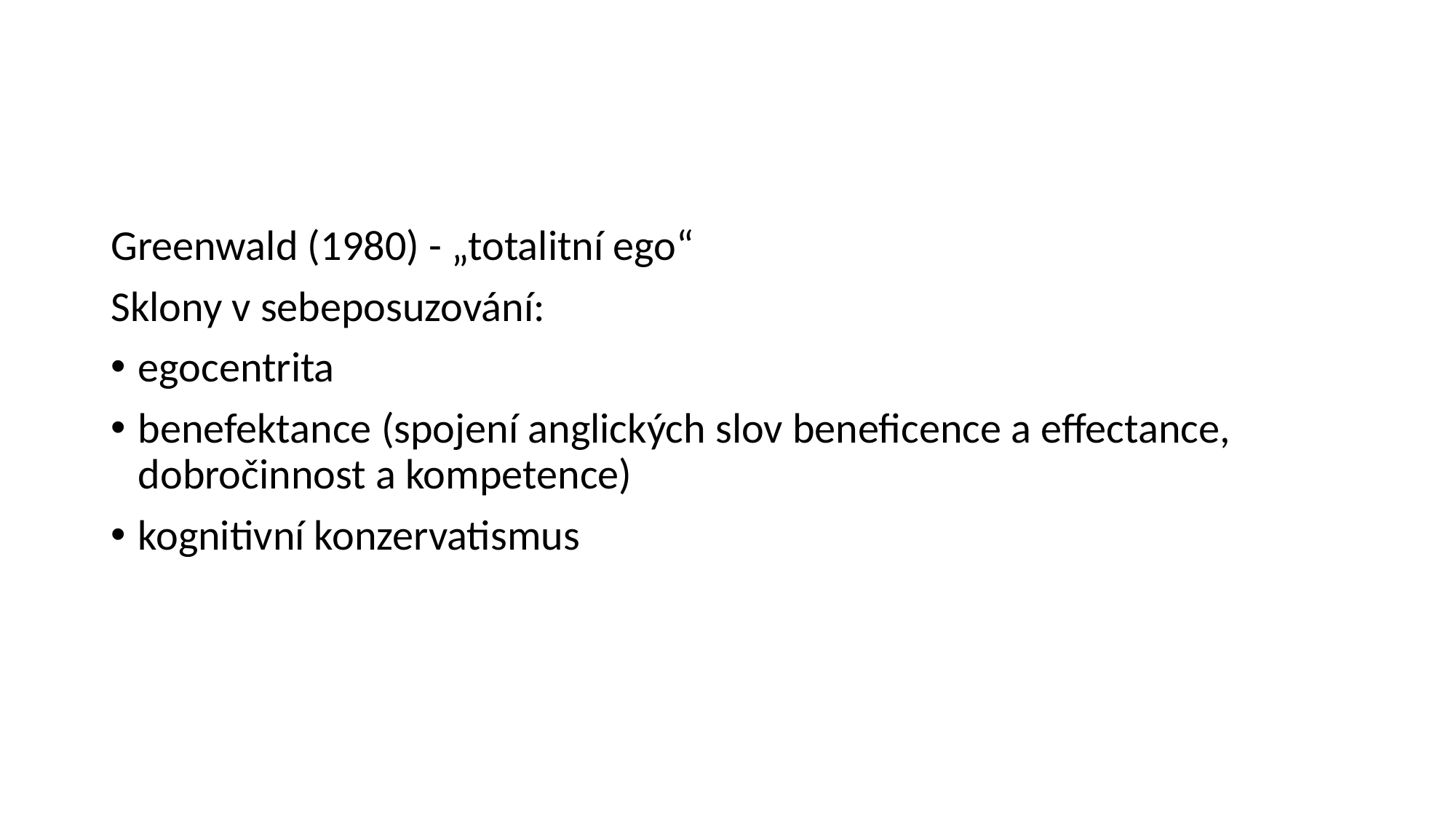

#
Greenwald (1980) - „totalitní ego“
Sklony v sebeposuzování:
egocentrita
benefektance (spojení anglických slov beneficence a effectance, dobročinnost a kompetence)
kognitivní konzervatismus